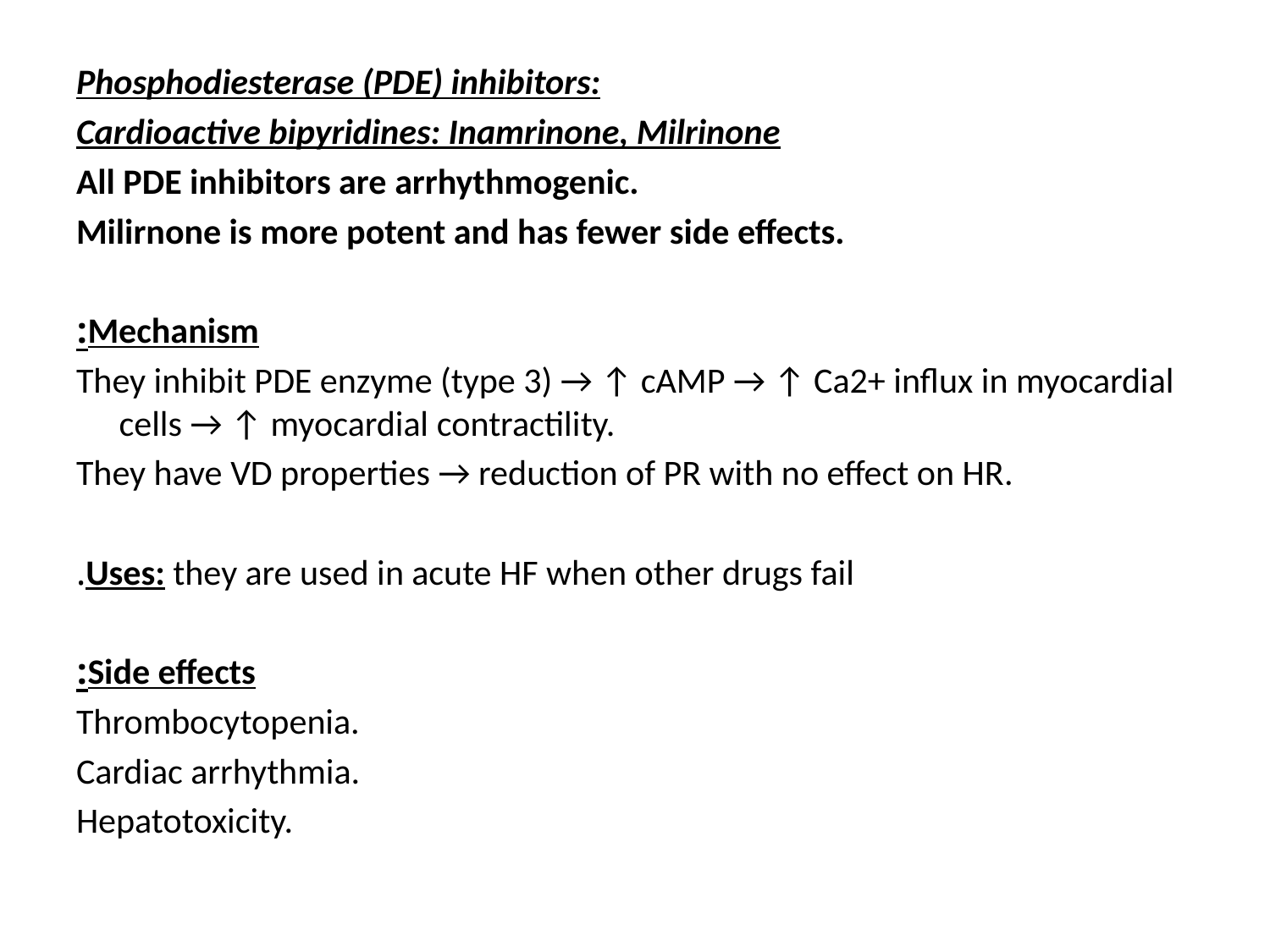

Phosphodiesterase (PDE) inhibitors:
Cardioactive bipyridines: Inamrinone, Milrinone
All PDE inhibitors are arrhythmogenic.
Milirnone is more potent and has fewer side effects.

Mechanism:
They inhibit PDE enzyme (type 3) → ↑ cAMP → ↑ Ca2+ influx in myocardial cells → ↑ myocardial contractility.
They have VD properties → reduction of PR with no effect on HR.

Uses: they are used in acute HF when other drugs fail.

Side effects:
Thrombocytopenia.
Cardiac arrhythmia.
Hepatotoxicity.